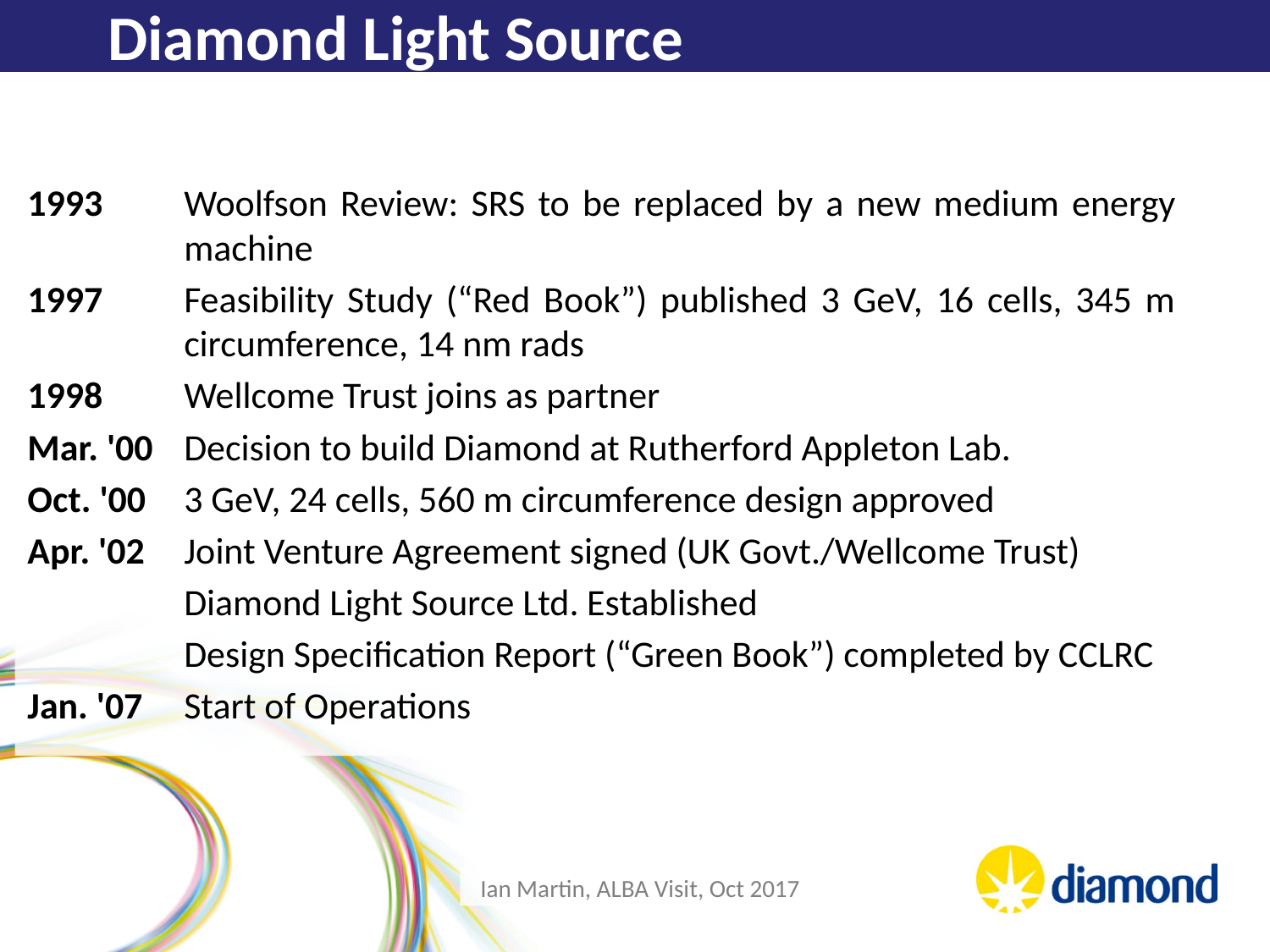

Diamond Light Source

1993	Woolfson Review: SRS to be replaced by a new medium energy machine
1997	Feasibility Study (“Red Book”) published 3 GeV, 16 cells, 345 m circumference, 14 nm rads
1998 	Wellcome Trust joins as partner
Mar. '00	Decision to build Diamond at Rutherford Appleton Lab.
Oct. '00	3 GeV, 24 cells, 560 m circumference design approved
Apr. '02	Joint Venture Agreement signed (UK Govt./Wellcome Trust)
	Diamond Light Source Ltd. Established
	Design Specification Report (“Green Book”) completed by CCLRC
Jan. '07	Start of Operations
Ian Martin, ALBA Visit, Oct 2017